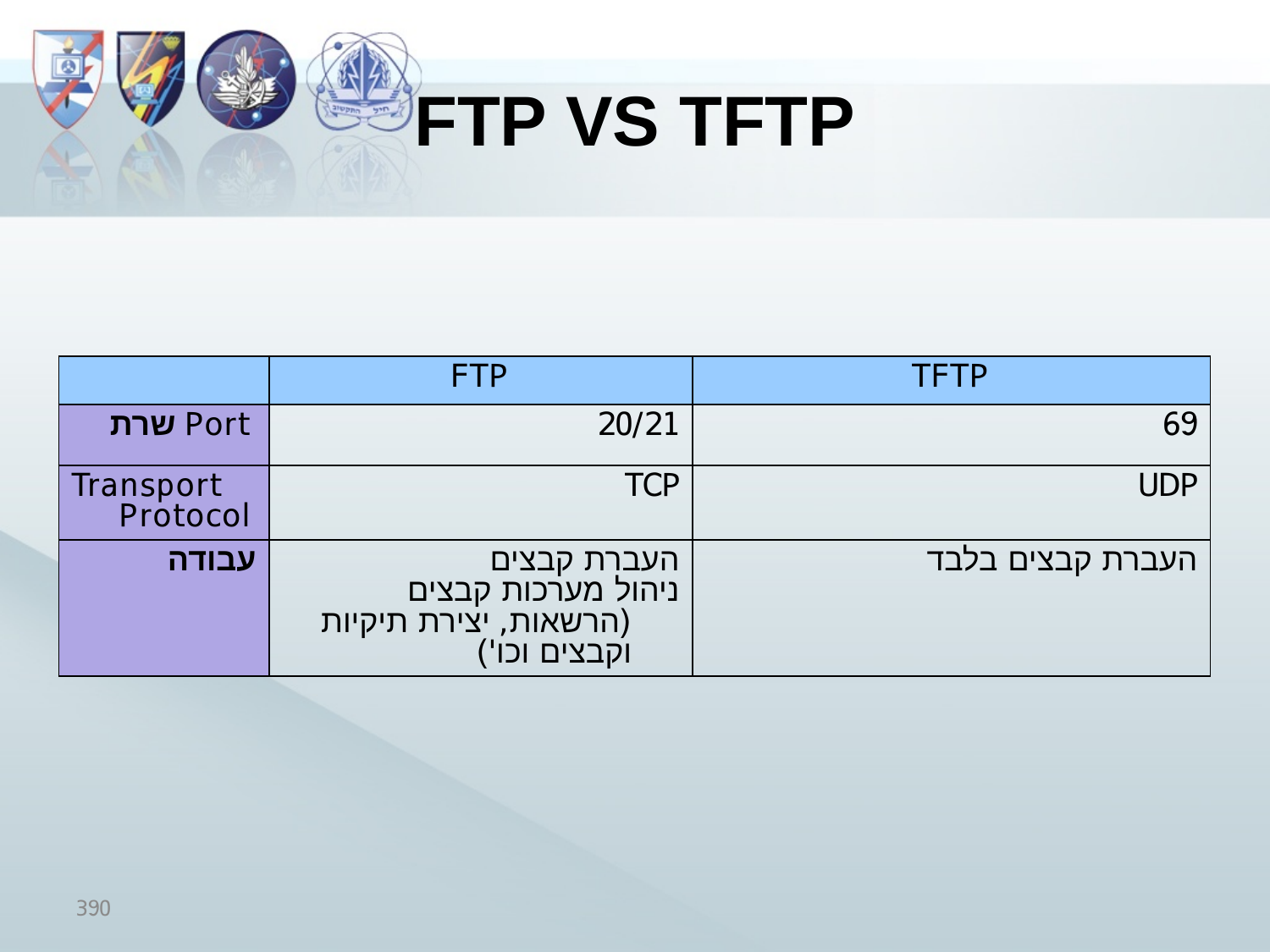

# FTP vs TFTP

|  | FTP | TFTP |
| --- | --- | --- |
| Port שרת | 20/21 | 69 |
| Transport Protocol | TCP | UDP |
| עבודה | העברת קבצים ניהול מערכות קבצים (הרשאות, יצירת תיקיות וקבצים וכו') | העברת קבצים בלבד |
390